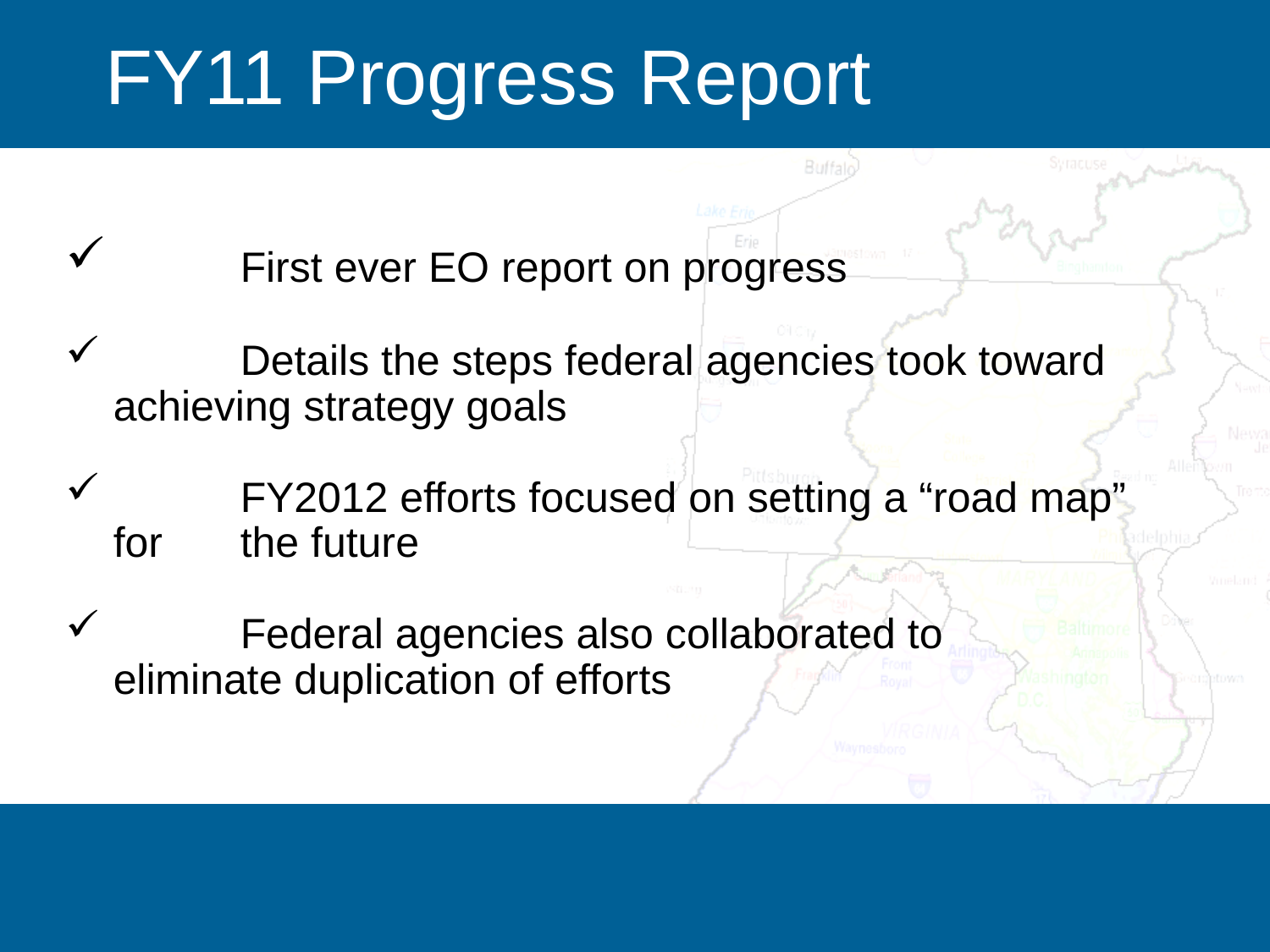

FY11 Progress Report

	First ever EO report on progress

	Details the steps federal agencies took toward 	achieving strategy goals

	FY2012 efforts focused on setting a “road map” for 	the future

      	Federal agencies also collaborated to          	eliminate duplication of efforts

5